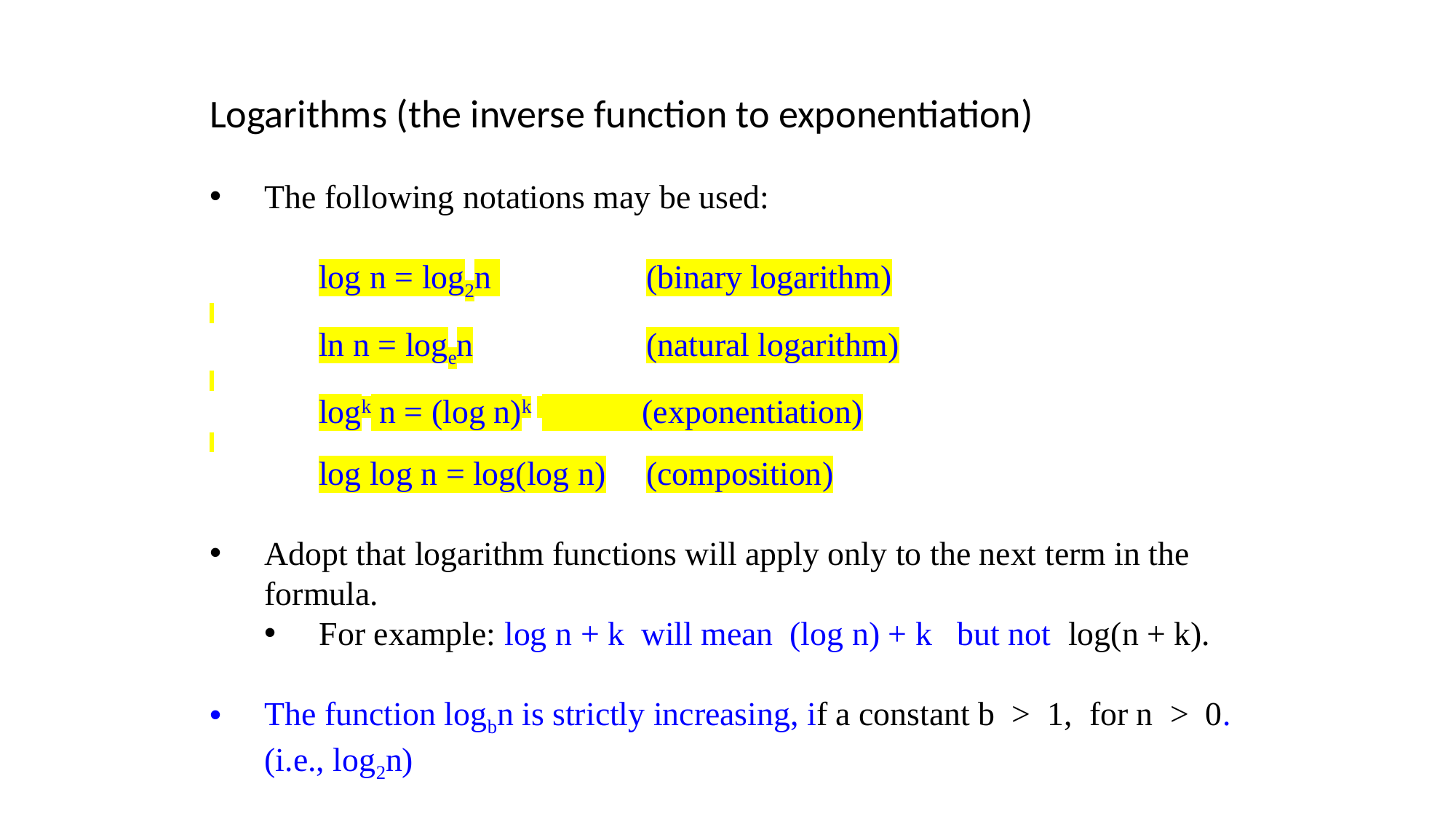

Logarithms (the inverse function to exponentiation)

The following notations may be used:

	log n = log2n 		(binary logarithm)

	ln n = logen		(natural logarithm)

	logk n = (log n)k	             (exponentiation)

	log log n = log(log n)	(composition)

Adopt that logarithm functions will apply only to the next term in the formula.
For example: log n + k  will mean  (log n) + k   but not  log(n + k).

The function logbn is strictly increasing, if a constant b  >  1,  for n  >  0. (i.e., log2n)